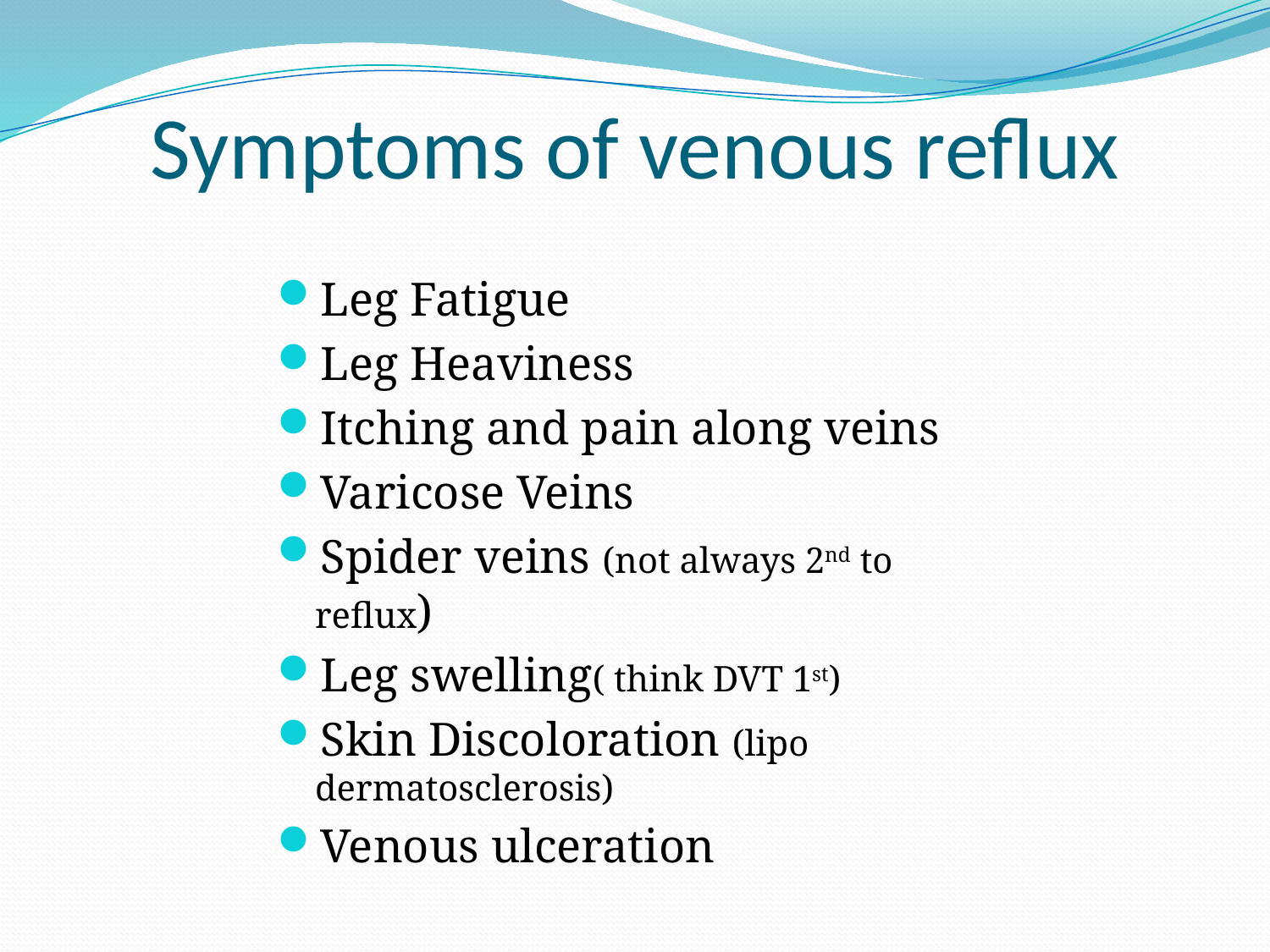

Symptoms of venous reflux
Leg Fatigue
Leg Heaviness
Itching and pain along veins
Varicose Veins
Spider veins (not always 2nd to reflux)
Leg swelling( think DVT 1st)
Skin Discoloration (lipo dermatosclerosis)
Venous ulceration